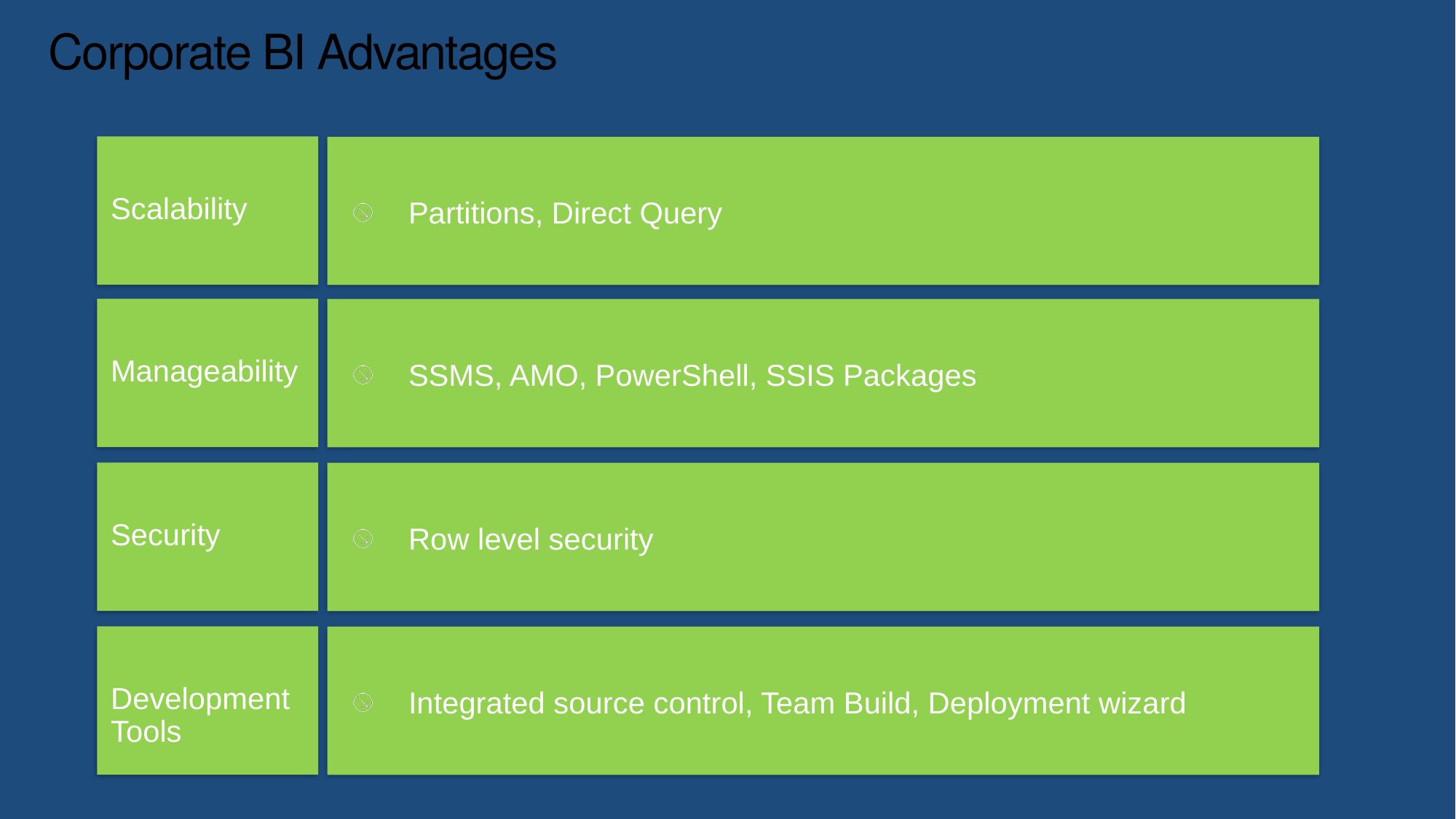

# Corporate BI Advantages

Partitions, Direct Query
Scalability

SSMS, AMO, PowerShell, SSIS Packages
Manageability

Row level security
Security

Integrated source control, Team Build, Deployment wizard
Development Tools